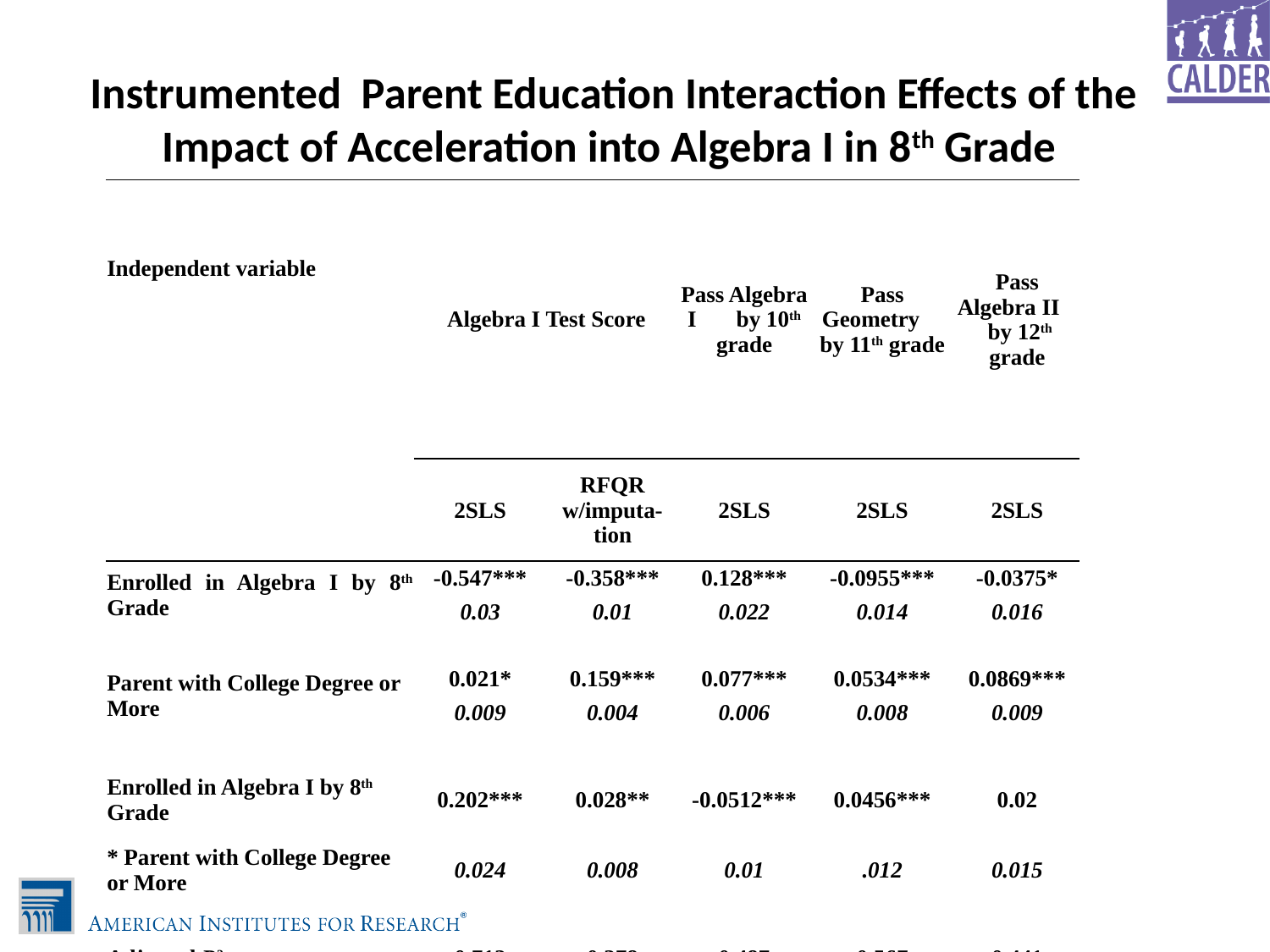

# Instrumented  Parent Education Interaction Effects of the Impact of Acceleration into Algebra I in 8th Grade
| Independent variable | Algebra I Test Score |  | Pass Algebra I by 10th grade | Pass Geometry by 11th grade | Pass Algebra II by 12th grade |
| --- | --- | --- | --- | --- | --- |
|  |  |  |  |  |  |
|  | 2SLS | RFQR w/imputa-tion | 2SLS | 2SLS | 2SLS |
| Enrolled in Algebra I by 8th Grade | -0.547\*\*\* | -0.358\*\*\* | 0.128\*\*\* | -0.0955\*\*\* | -0.0375\* |
|  | 0.03 | 0.01 | 0.022 | 0.014 | 0.016 |
|  |  |  |  |  |  |
| Parent with College Degree or More | 0.021\* | 0.159\*\*\* | 0.077\*\*\* | 0.0534\*\*\* | 0.0869\*\*\* |
|  | 0.009 | 0.004 | 0.006 | 0.008 | 0.009 |
|  |  |  |  |  |  |
| Enrolled in Algebra I by 8th Grade | 0.202\*\*\* | 0.028\*\* | -0.0512\*\*\* | 0.0456\*\*\* | 0.02 |
| \* Parent with College Degree or More | 0.024 | 0.008 | 0.01 | .012 | 0.015 |
|  |  |  |  |  |  |
| Adjusted R2 | 0.712 | 0.378 | 0.487 | 0.567 | 0.441 |